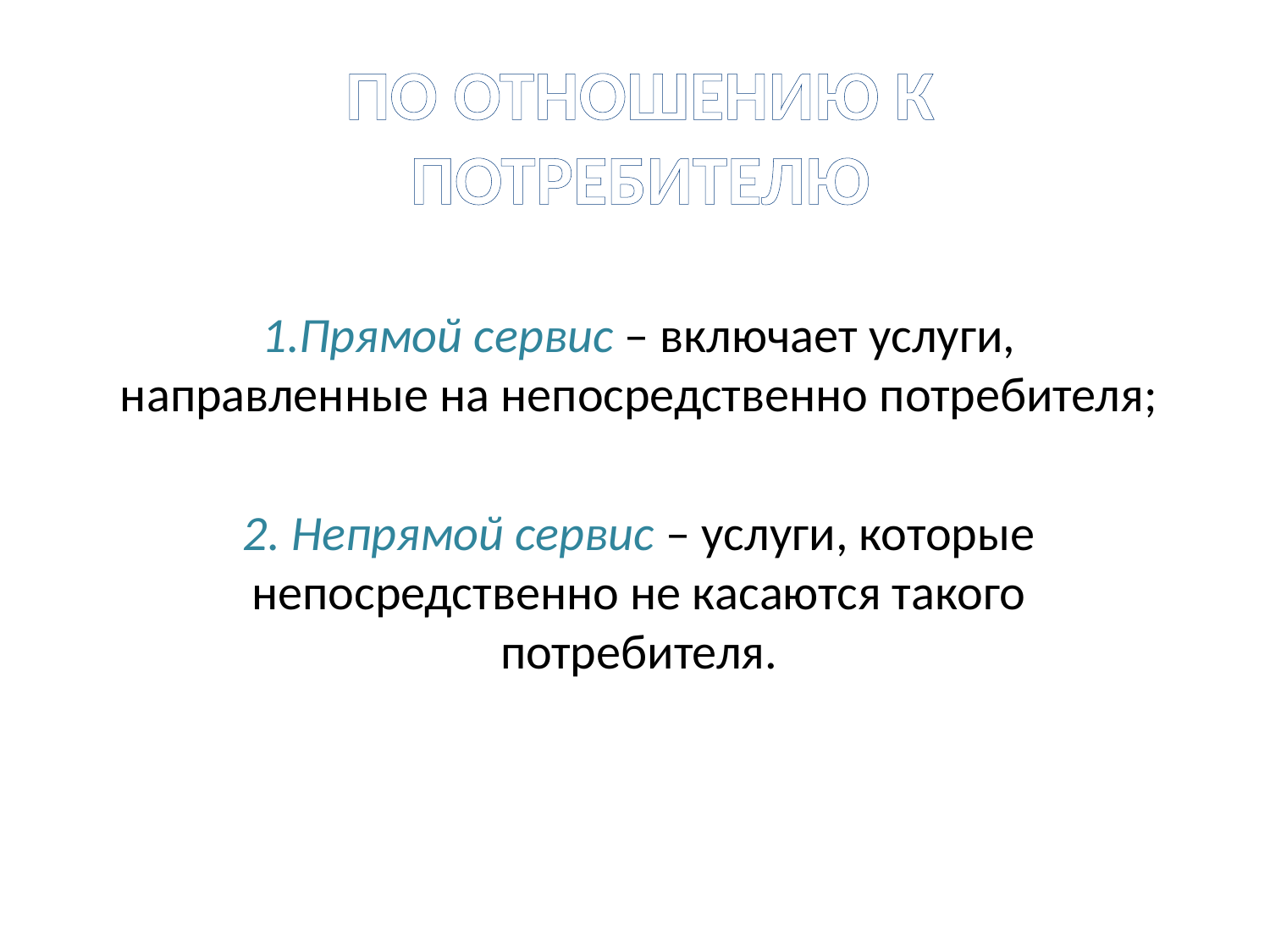

# ПО ОТНОШЕНИЮ К ПОТРЕБИТЕЛЮ
1.Прямой сервис – включает услуги, направленные на непосредственно потребителя;

2. Непрямой сервис – услуги, которые непосредственно не касаются такого потребителя.